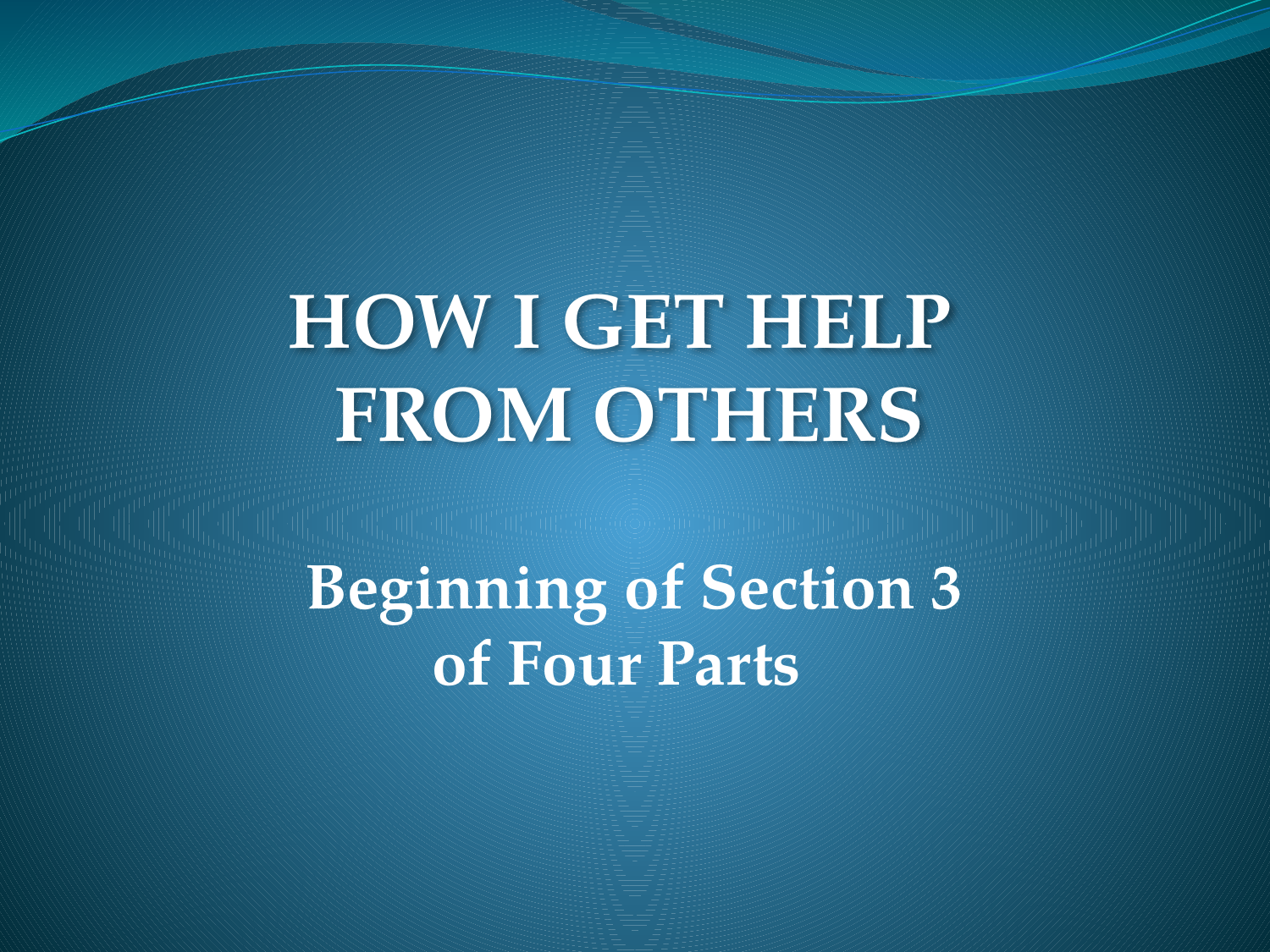

HOW I GET HELP
FROM OTHERS

  Beginning of Section 3
of Four Parts